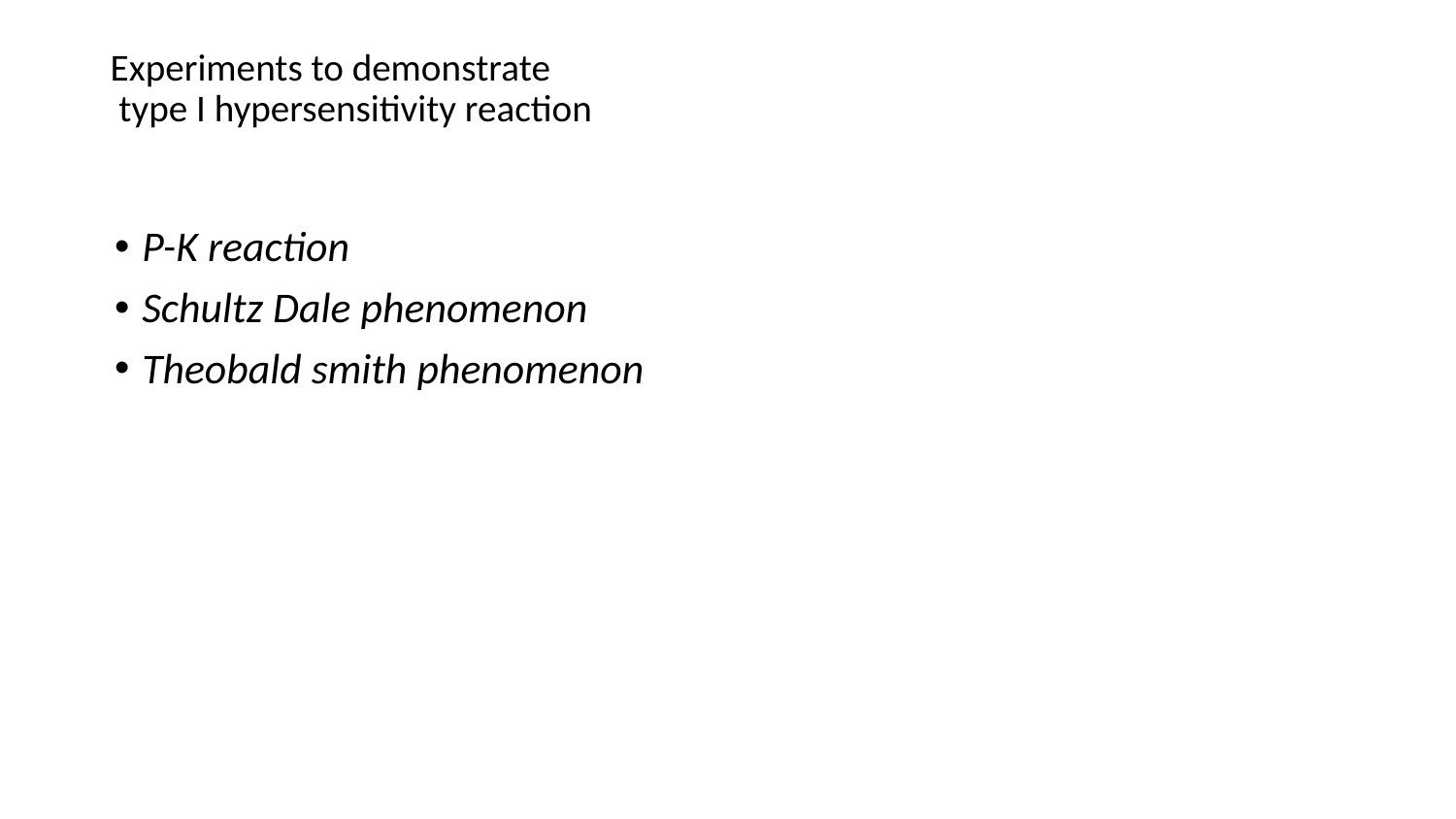

# Experiments to demonstrate type I hypersensitivity reaction
P-K reaction
Schultz Dale phenomenon
Theobald smith phenomenon